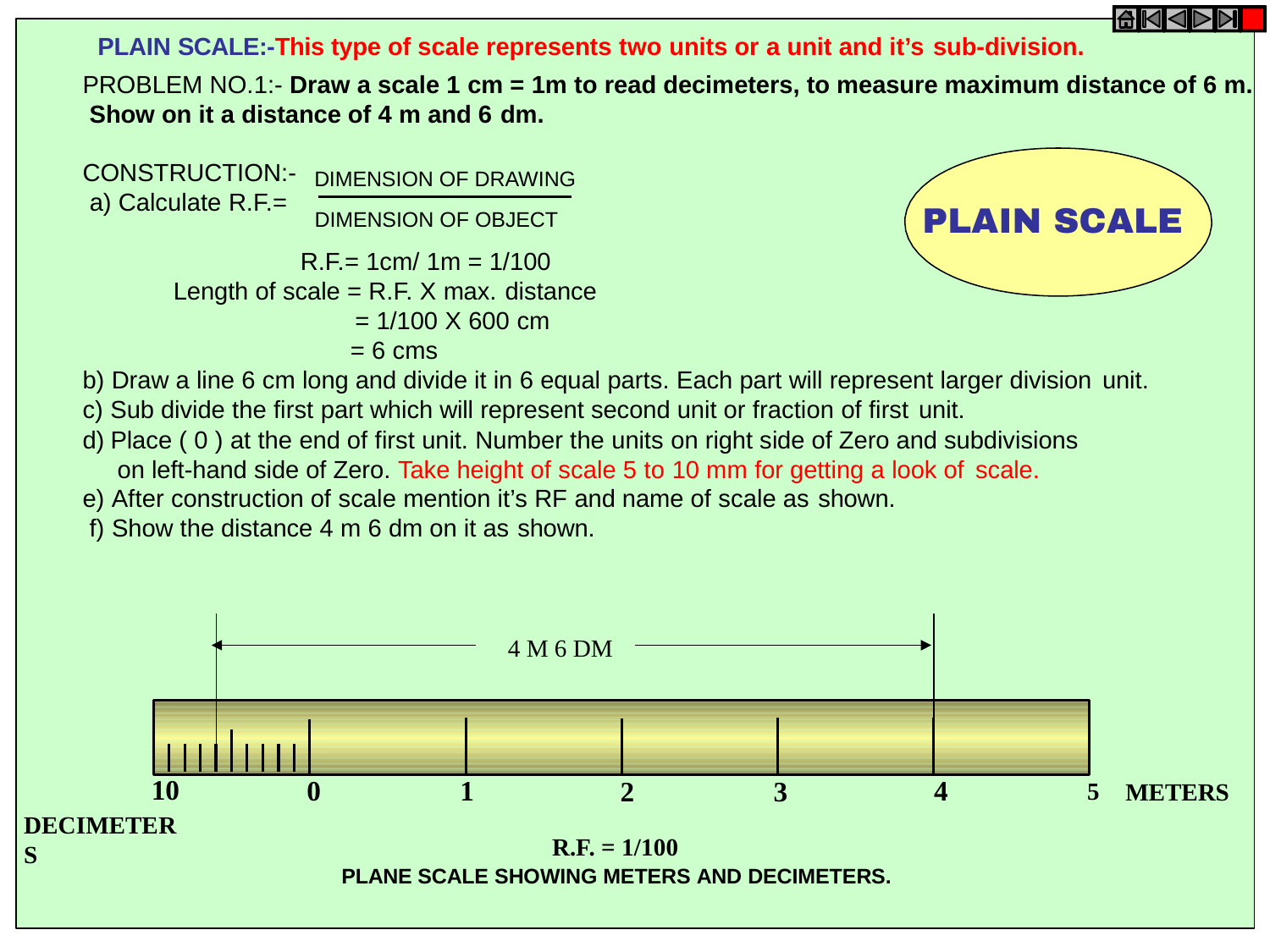

PLAIN SCALE:-This type of scale represents two units or a unit and it’s sub-division.
PROBLEM NO.1:- Draw a scale 1 cm = 1m to read decimeters, to measure maximum distance of 6 m.  Show on it a distance of 4 m and 6 dm.

CONSTRUCTION:-
a) Calculate R.F.=
DIMENSION OF DRAWING
DIMENSION OF OBJECT
R.F.= 1cm/ 1m = 1/100
PLAIN SCALE
Length of scale = R.F. X max. distance
= 1/100 X 600 cm
= 6 cms
Draw a line 6 cm long and divide it in 6 equal parts. Each part will represent larger division unit.
Sub divide the first part which will represent second unit or fraction of first unit.
Place ( 0 ) at the end of first unit. Number the units on right side of Zero and subdivisions  on left-hand side of Zero. Take height of scale 5 to 10 mm for getting a look of scale.
After construction of scale mention it’s RF and name of scale as shown.
Show the distance 4 m 6 dm on it as shown.
4 M 6 DM

10
DECIMETERS
1
0
4
3
2
R.F. = 1/100

5	METERS
PLANE SCALE SHOWING METERS AND DECIMETERS.